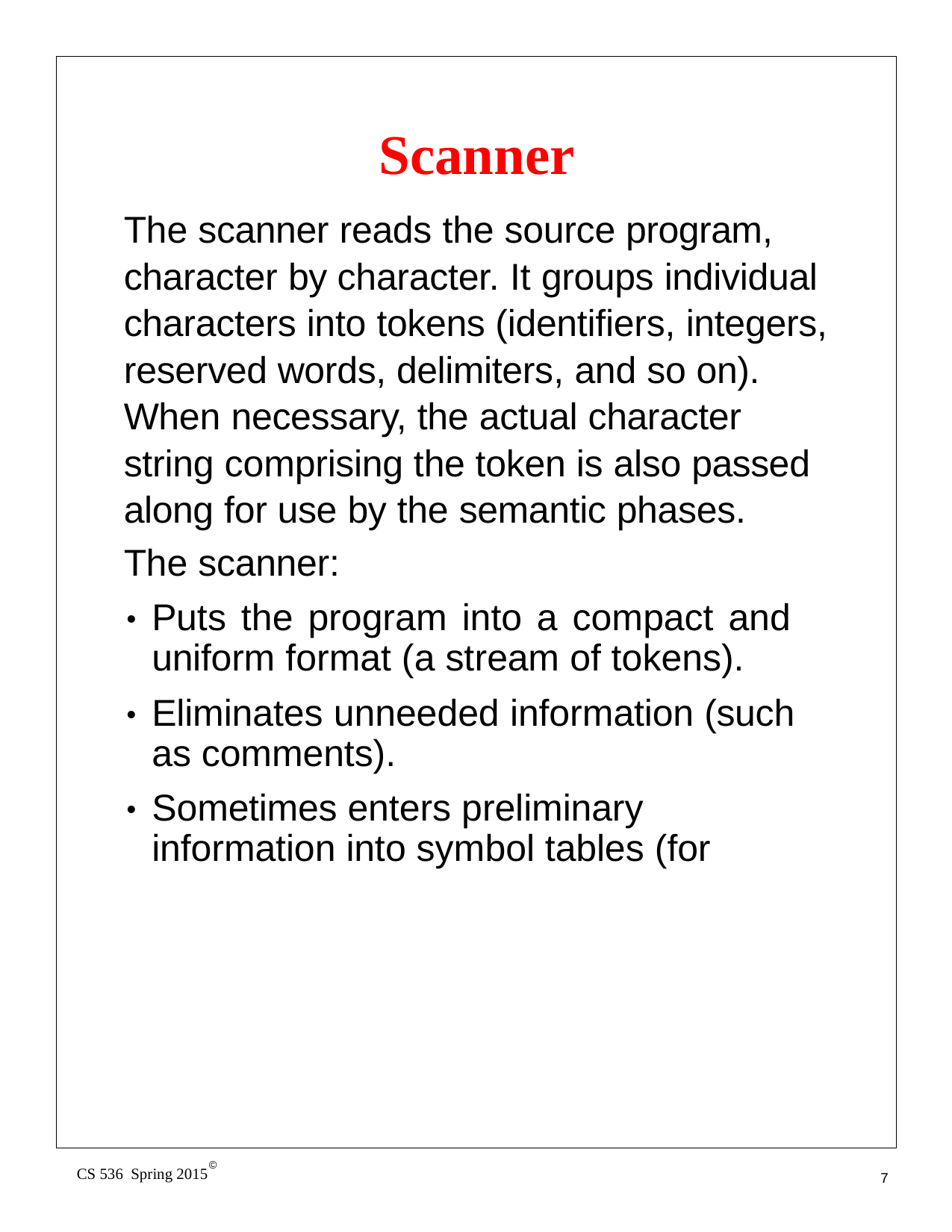

# Scanner
The scanner reads the source program, character by character. It groups individual characters into tokens (identifiers, integers, reserved words, delimiters, and so on). When necessary, the actual character string comprising the token is also passed along for use by the semantic phases.
The scanner:
Puts the program into a compact and uniform format (a stream of tokens).
Eliminates unneeded information (such as comments).
Sometimes enters preliminary information into symbol tables (for
©
CS 536  Spring 2015
7